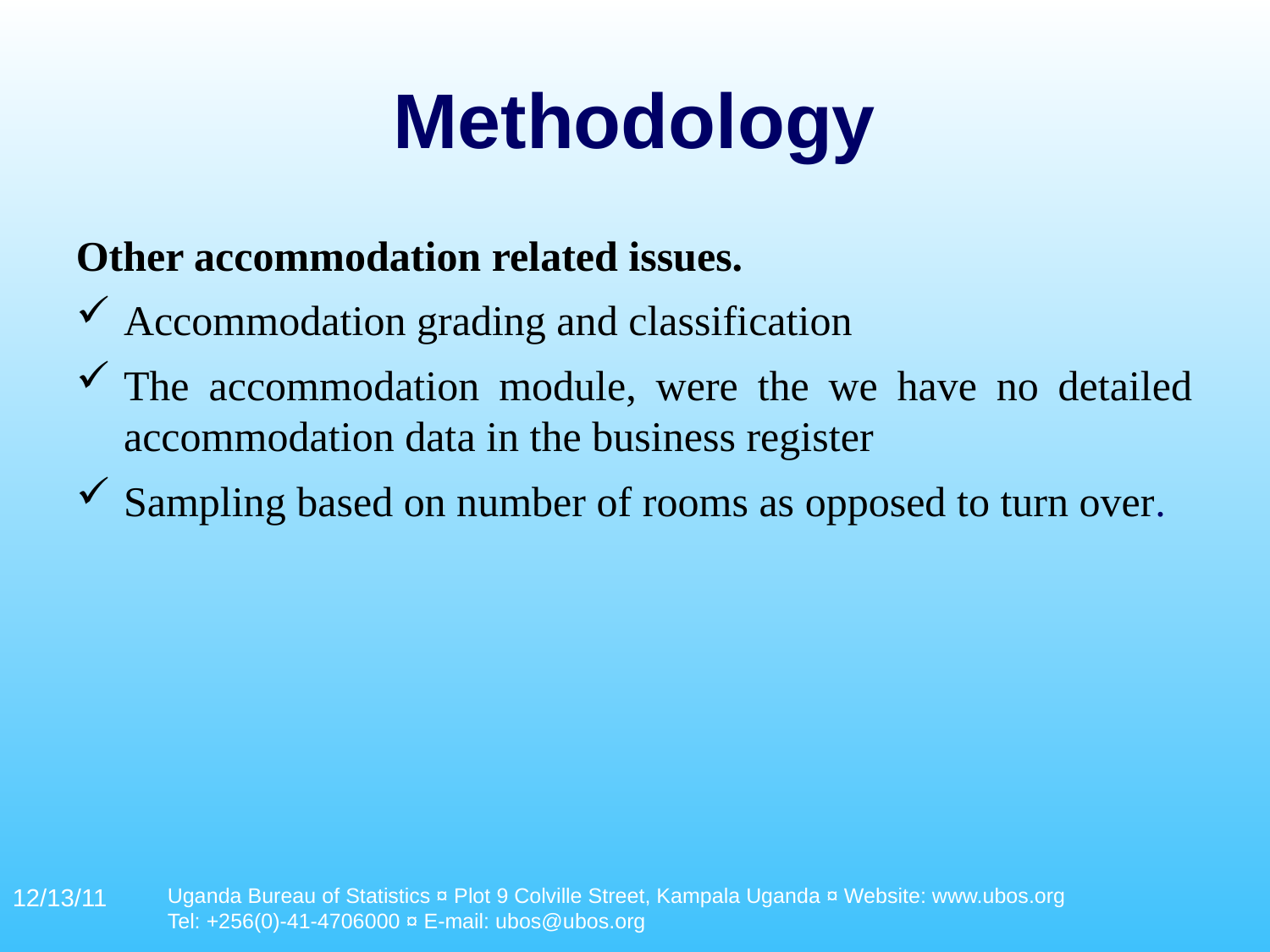

# Methodology
Other accommodation related issues.
Accommodation grading and classification
The accommodation module, were the we have no detailed accommodation data in the business register
Sampling based on number of rooms as opposed to turn over.
12/13/11
Uganda Bureau of Statistics ¤ Plot 9 Colville Street, Kampala Uganda ¤ Website: www.ubos.org
Tel: +256(0)-41-4706000 ¤ E-mail: ubos@ubos.org